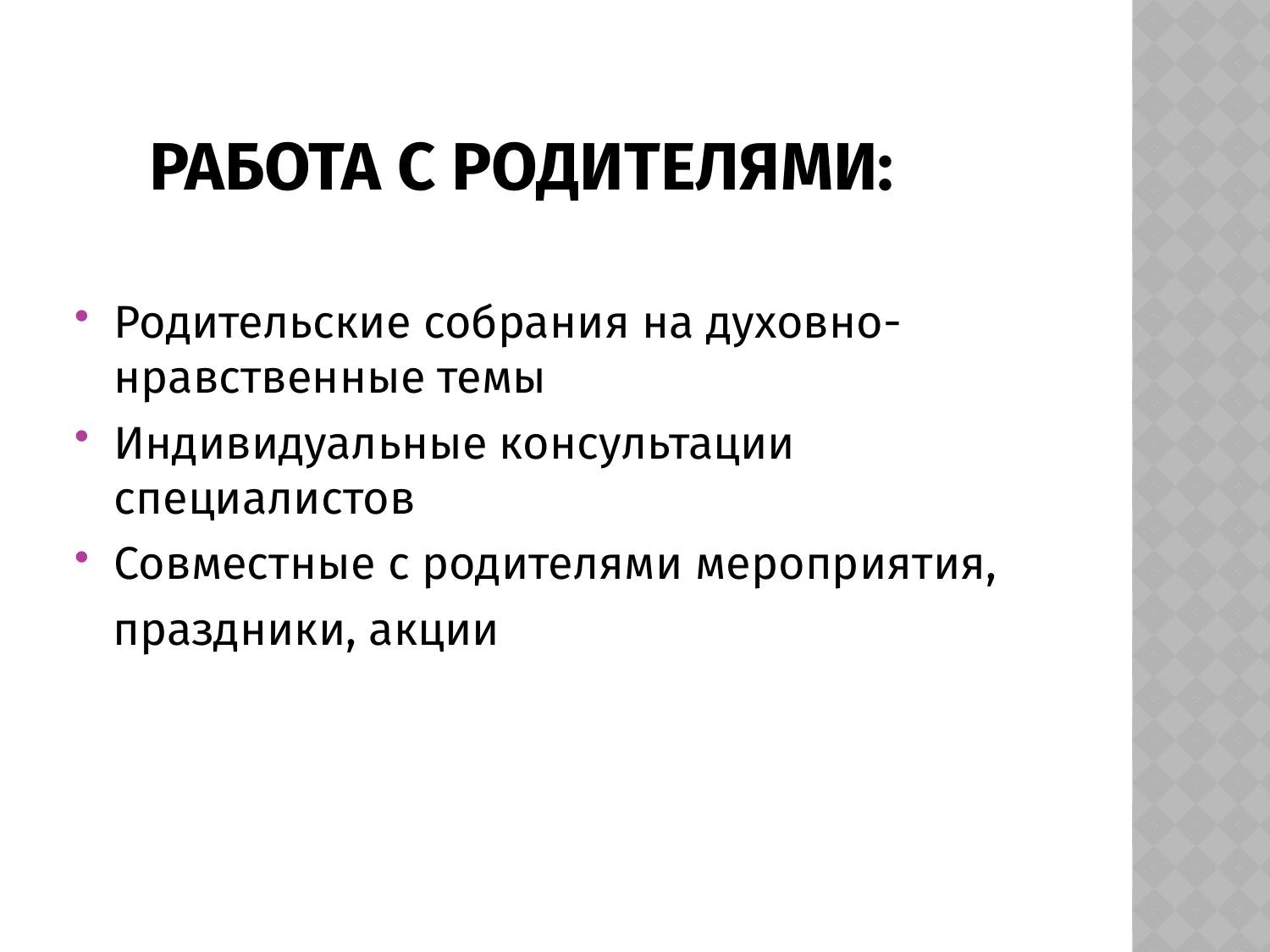

# Работа с родителями:
Родительские собрания на духовно- нравственные темы
Индивидуальные консультации специалистов
Совместные с родителями мероприятия,
   праздники, акции